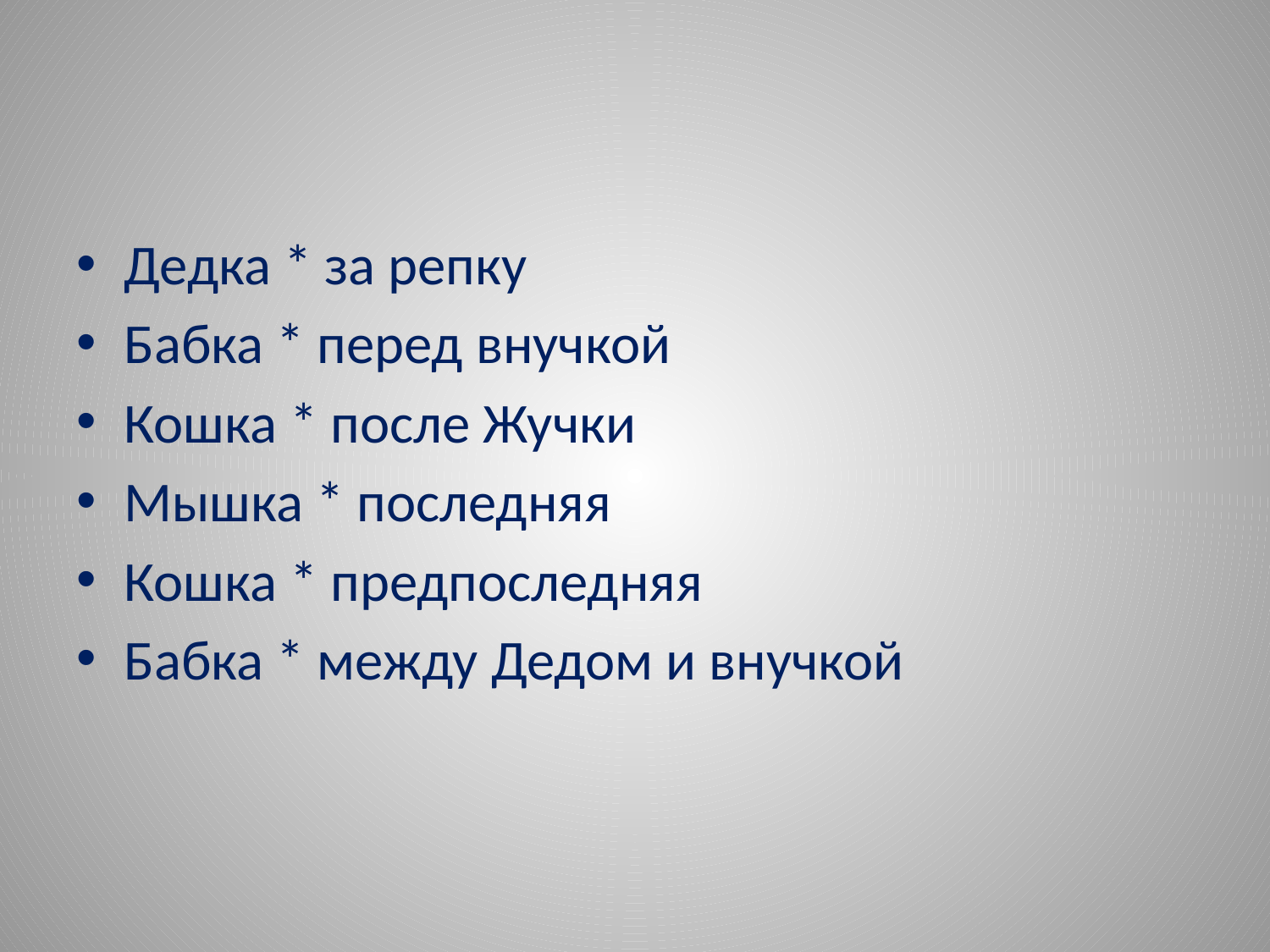

#
Дедка * за репку
Бабка * перед внучкой
Кошка * после Жучки
Мышка * последняя
Кошка * предпоследняя
Бабка * между Дедом и внучкой